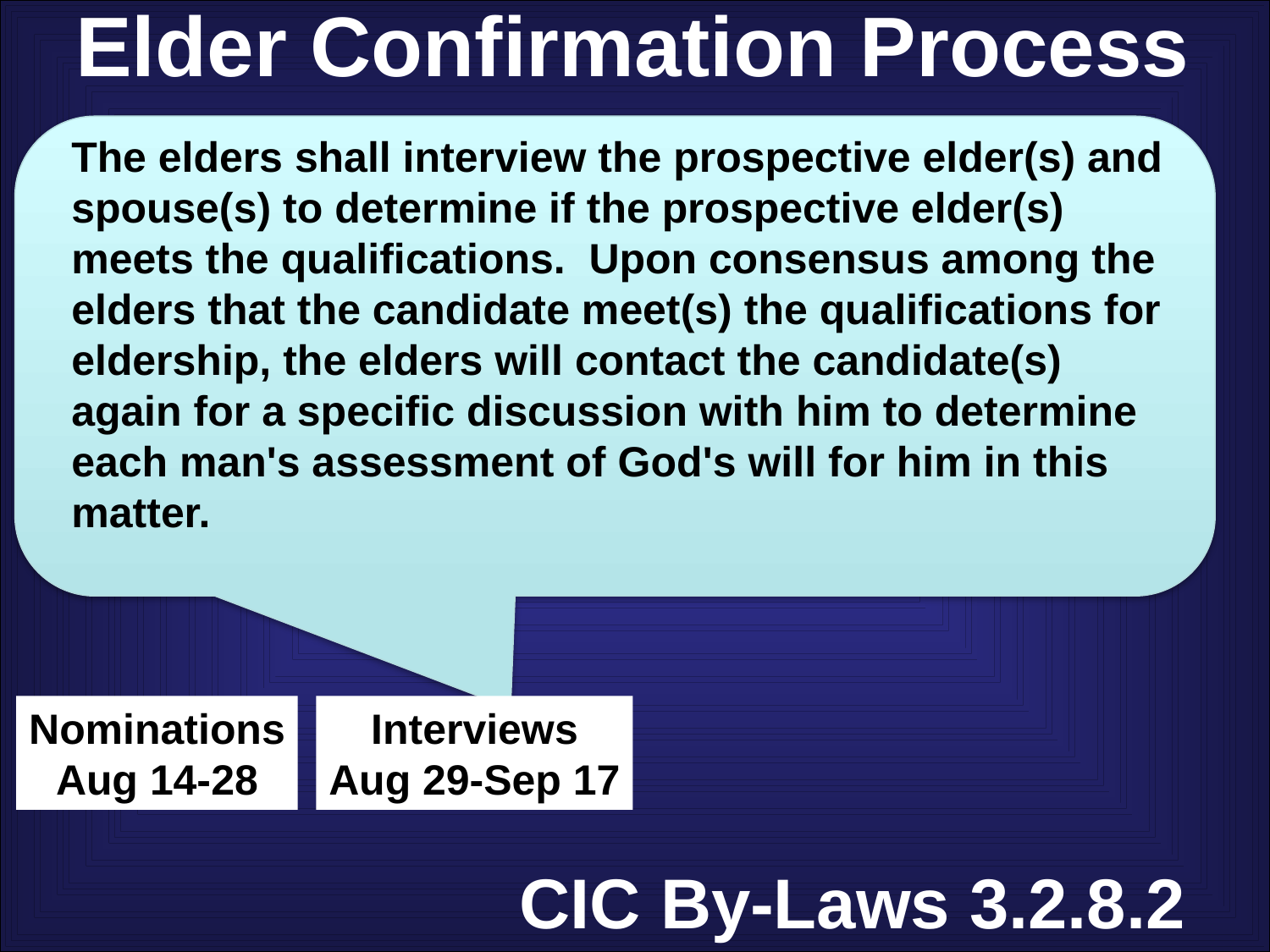

Elder Confirmation Process

The elders shall interview the prospective elder(s) and spouse(s) to determine if the prospective elder(s) meets the qualifications.  Upon consensus among the elders that the candidate meet(s) the qualifications for eldership, the elders will contact the candidate(s) again for a specific discussion with him to determine each man's assessment of God's will for him in this matter.
Nominations
Aug 14-28
Interviews
Aug 29-Sep 17
CIC By-Laws 3.2.8.2